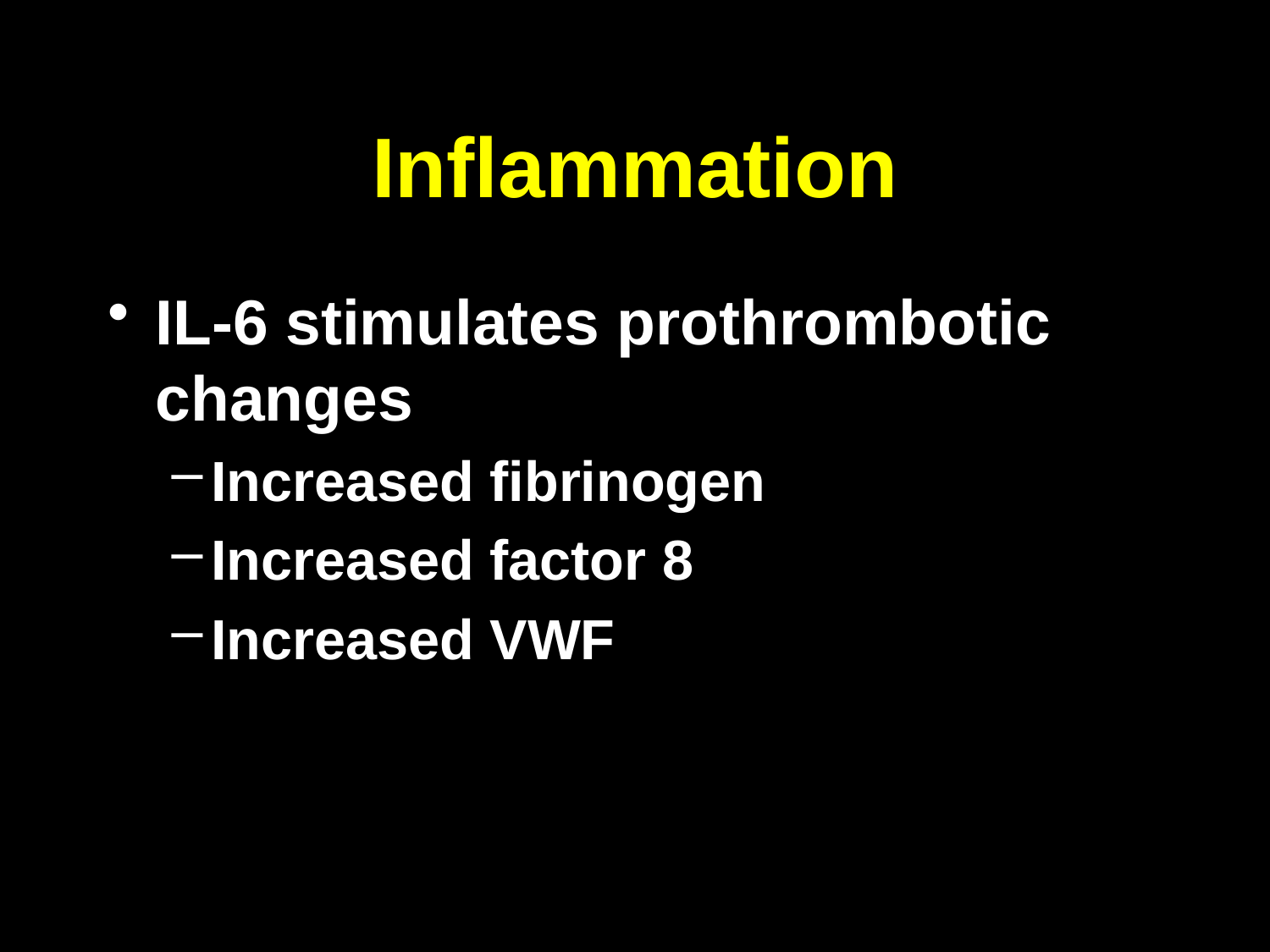

# Inflammation
IL-6 stimulates prothrombotic changes
Increased fibrinogen
Increased factor 8
Increased VWF